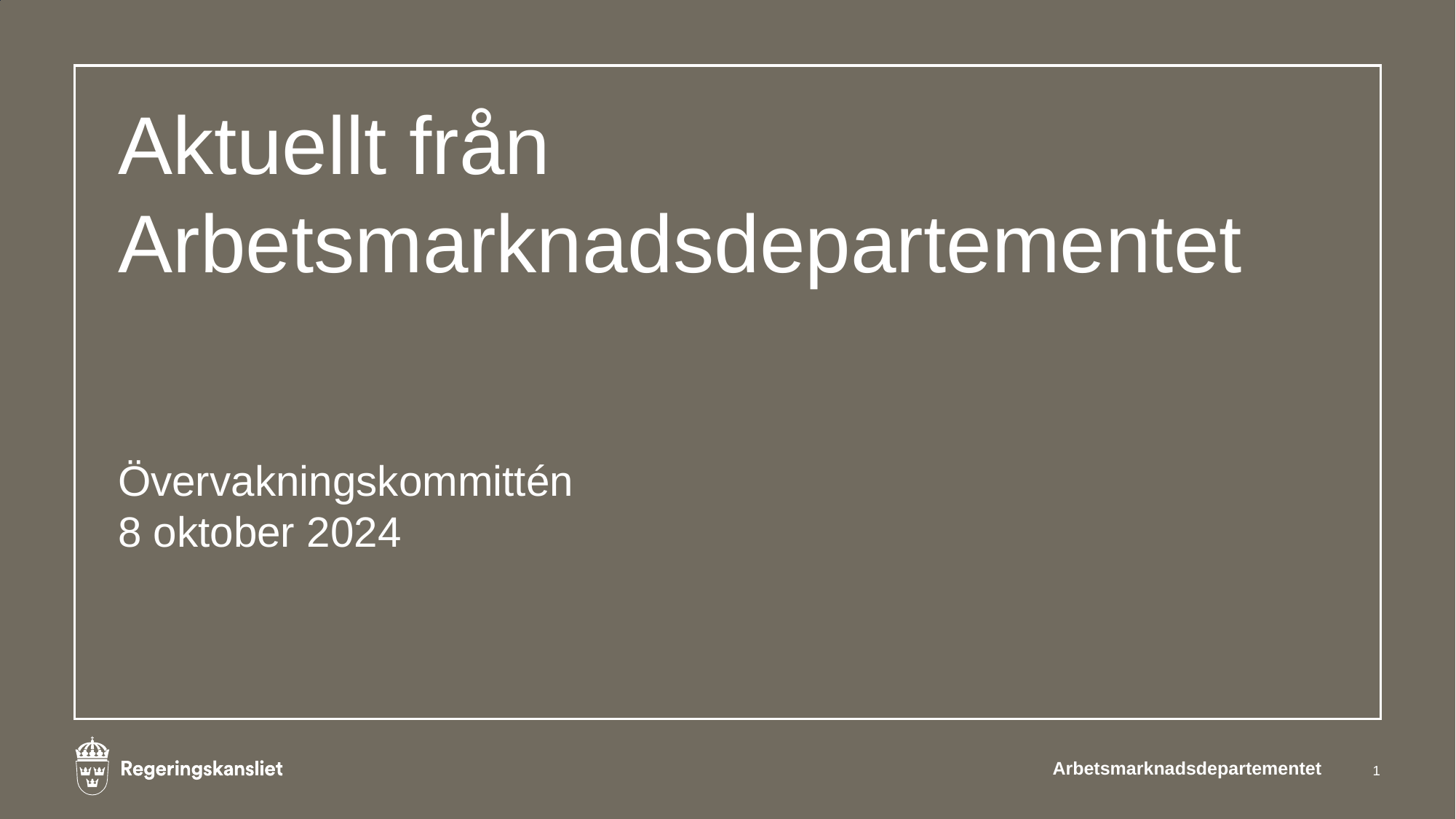

# Aktuellt från Arbetsmarknadsdepartementet

Övervakningskommittén
8 oktober 2024
Arbetsmarknadsdepartementet
1